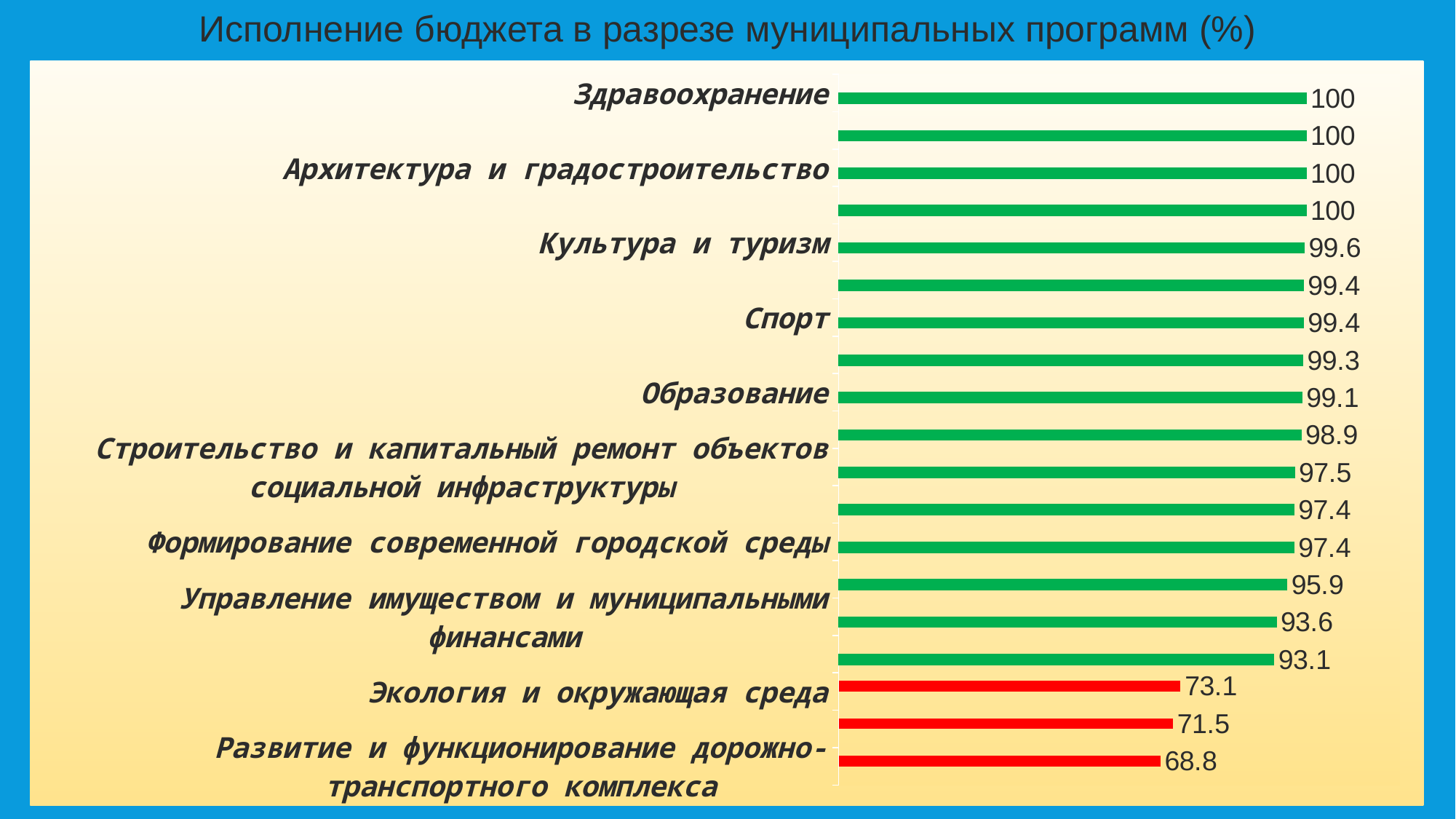

Исполнение бюджета в разрезе муниципальных программ (%)

### Chart

| Category | Ряд 1 | Ряд 3 |
|---|---|---|
| Развитие и функционирование дорожно- транспортного комплекса | None | 68.8 |
| Развитие сельского хозяйства | None | 71.5 |
| Экология и окружающая среда | None | 73.1 |
| Развитие институтов гражданского общества | 93.1 | None |
| Управление имуществом и муниципальными финансами | 93.6 | None |
| Развитие инженерной инфраструктуры, энергоэффективности и отрасли обращения с отходами | 95.9 | None |
| Формирование современной городской среды | 97.4 | None |
| Безопасность и обеспечение безопасности жизнедеятельности населения | 97.4 | None |
| Строительство и капитальный ремонт объектов социальной инфраструктуры | 97.5 | None |
| Цифровое муниципальное образование | 98.9 | None |
| Образование | 99.1 | None |
| Предпринимательство | 99.3 | None |
| Спорт | 99.4 | None |
| Социальная защита населения | 99.4 | None |
| Культура и туризм | 99.6 | None |
| Переселение граждан из аварийного жилищного фонда | 100.0 | None |
| Архитектура и градостроительство | 100.0 | None |
| Жилище | 100.0 | None |
| Здравоохранение | 100.0 | None |